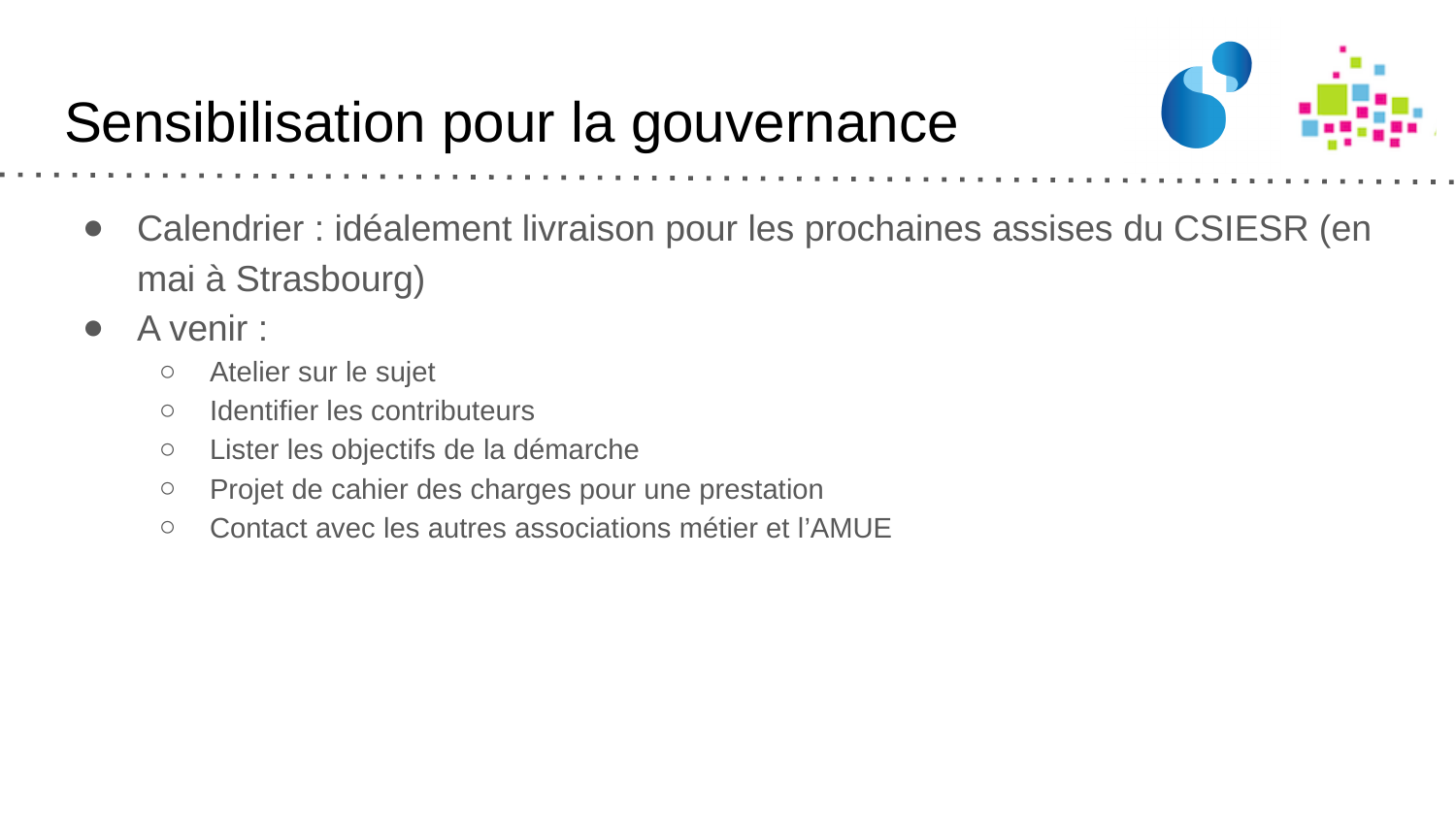

# Sensibilisation pour la gouvernance
Calendrier : idéalement livraison pour les prochaines assises du CSIESR (en mai à Strasbourg)
A venir :
Atelier sur le sujet
Identifier les contributeurs
Lister les objectifs de la démarche
Projet de cahier des charges pour une prestation
Contact avec les autres associations métier et l’AMUE